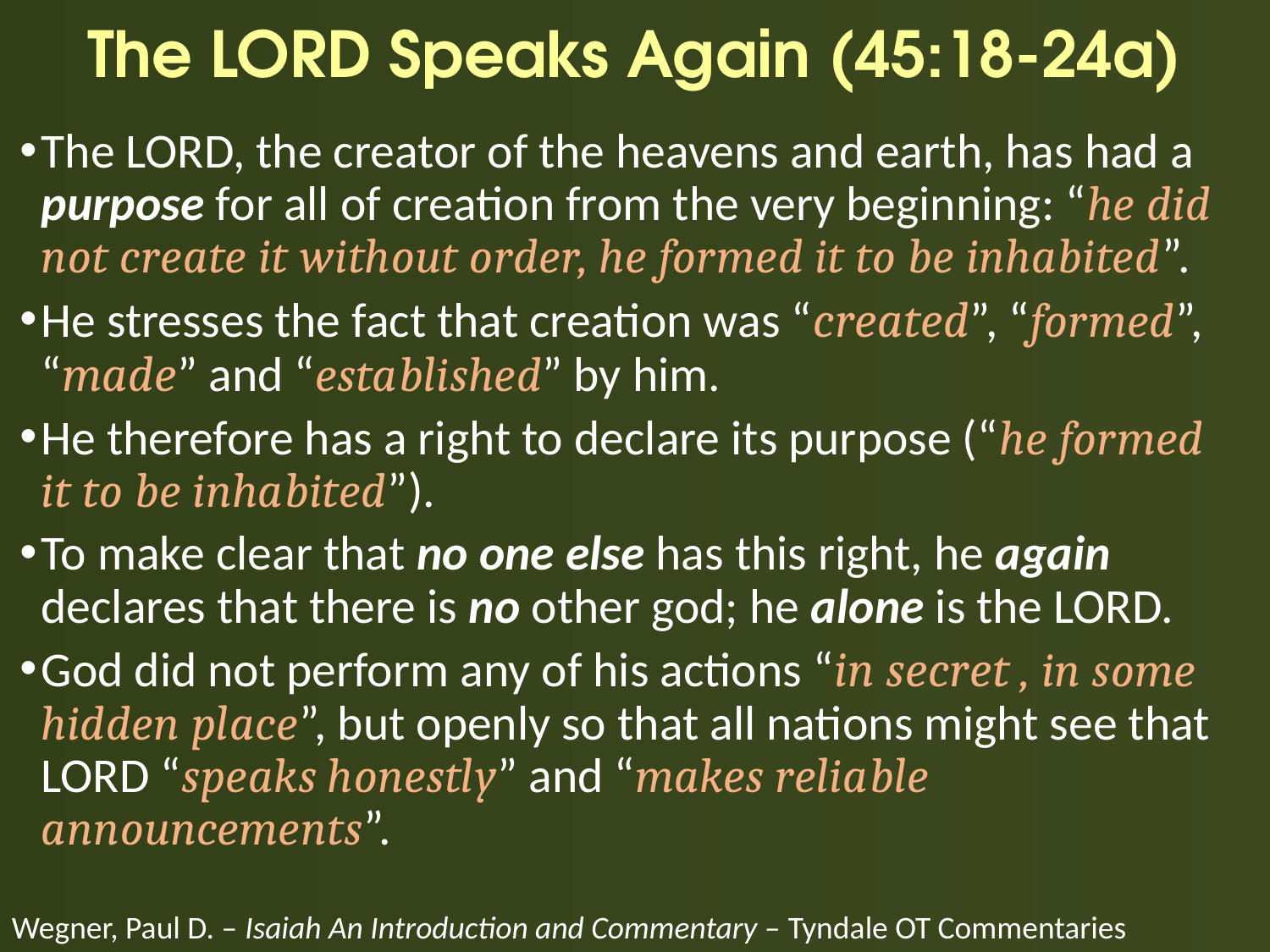

# The LORD Speaks Again (45:18-24a)
The LORD, the creator of the heavens and earth, has had a purpose for all of creation from the very beginning: “he did not create it without order, he formed it to be inhabited”.
He stresses the fact that creation was “created”, “formed”, “made” and “established” by him.
He therefore has a right to declare its purpose (“he formed it to be inhabited”).
To make clear that no one else has this right, he again declares that there is no other god; he alone is the LORD.
God did not perform any of his actions “in secret , in some hidden place”, but openly so that all nations might see that LORD “speaks honestly” and “makes reliable announcements”.
Wegner, Paul D. – Isaiah An Introduction and Commentary – Tyndale OT Commentaries